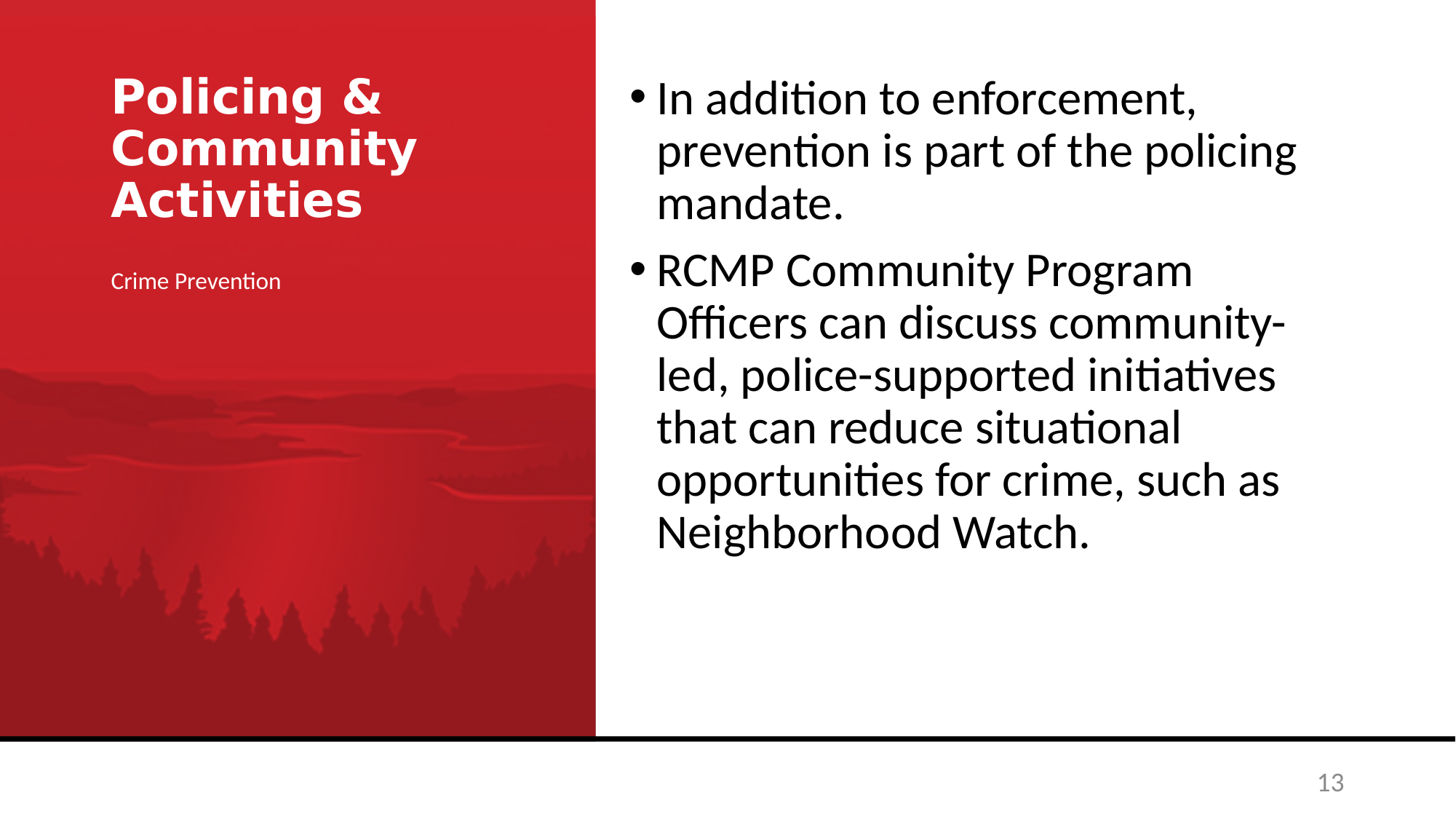

# Policing & Community Activities
In addition to enforcement, prevention is part of the policing mandate.
RCMP Community Program Officers can discuss community-led, police-supported initiatives that can reduce situational opportunities for crime, such as Neighborhood Watch.
Crime Prevention

13